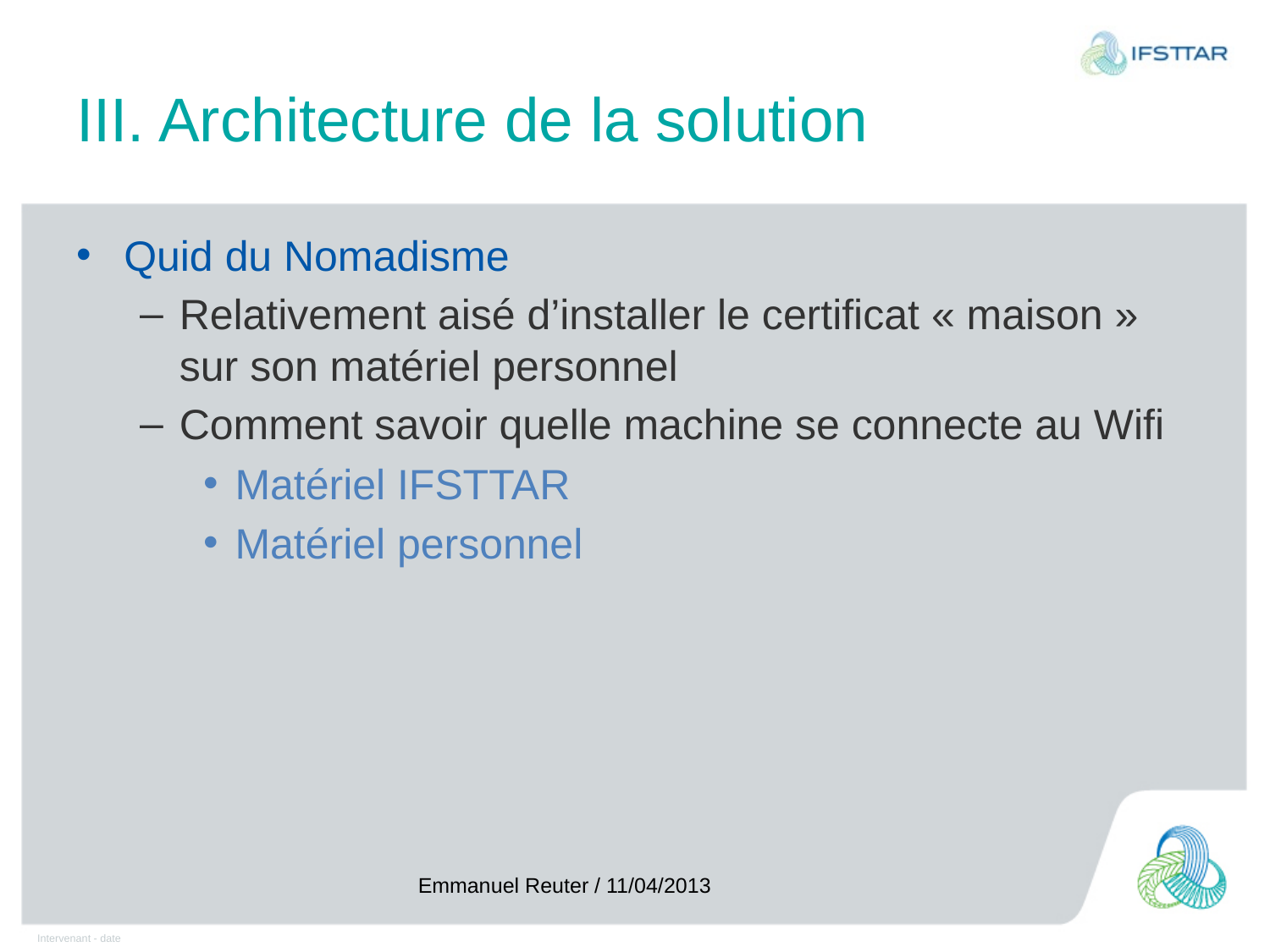

# III. Architecture de la solution
Quid du Nomadisme
Relativement aisé d’installer le certificat « maison » sur son matériel personnel
Comment savoir quelle machine se connecte au Wifi
Matériel IFSTTAR
Matériel personnel